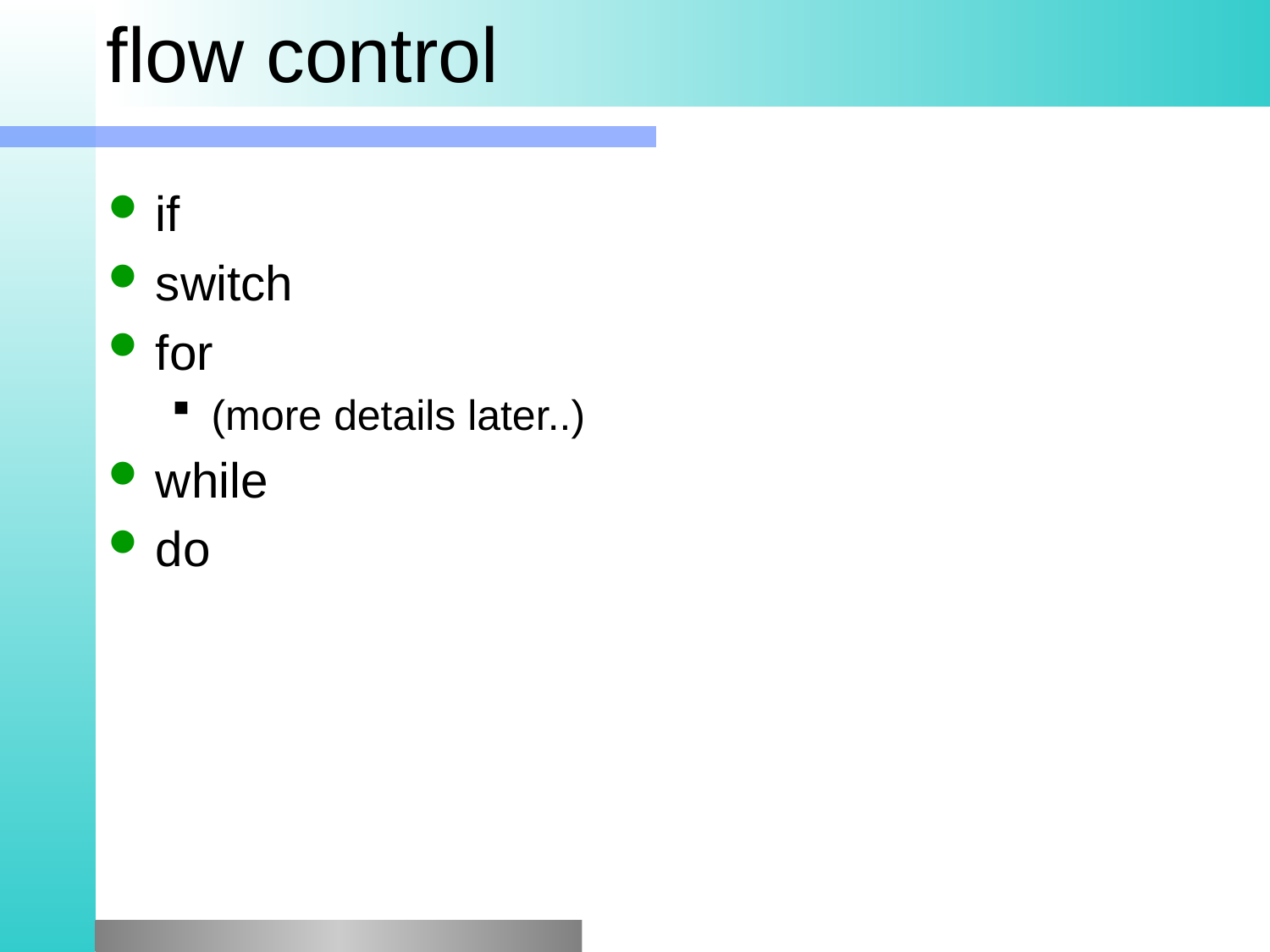

# flow control
if
switch
for
(more details later..)
while
do